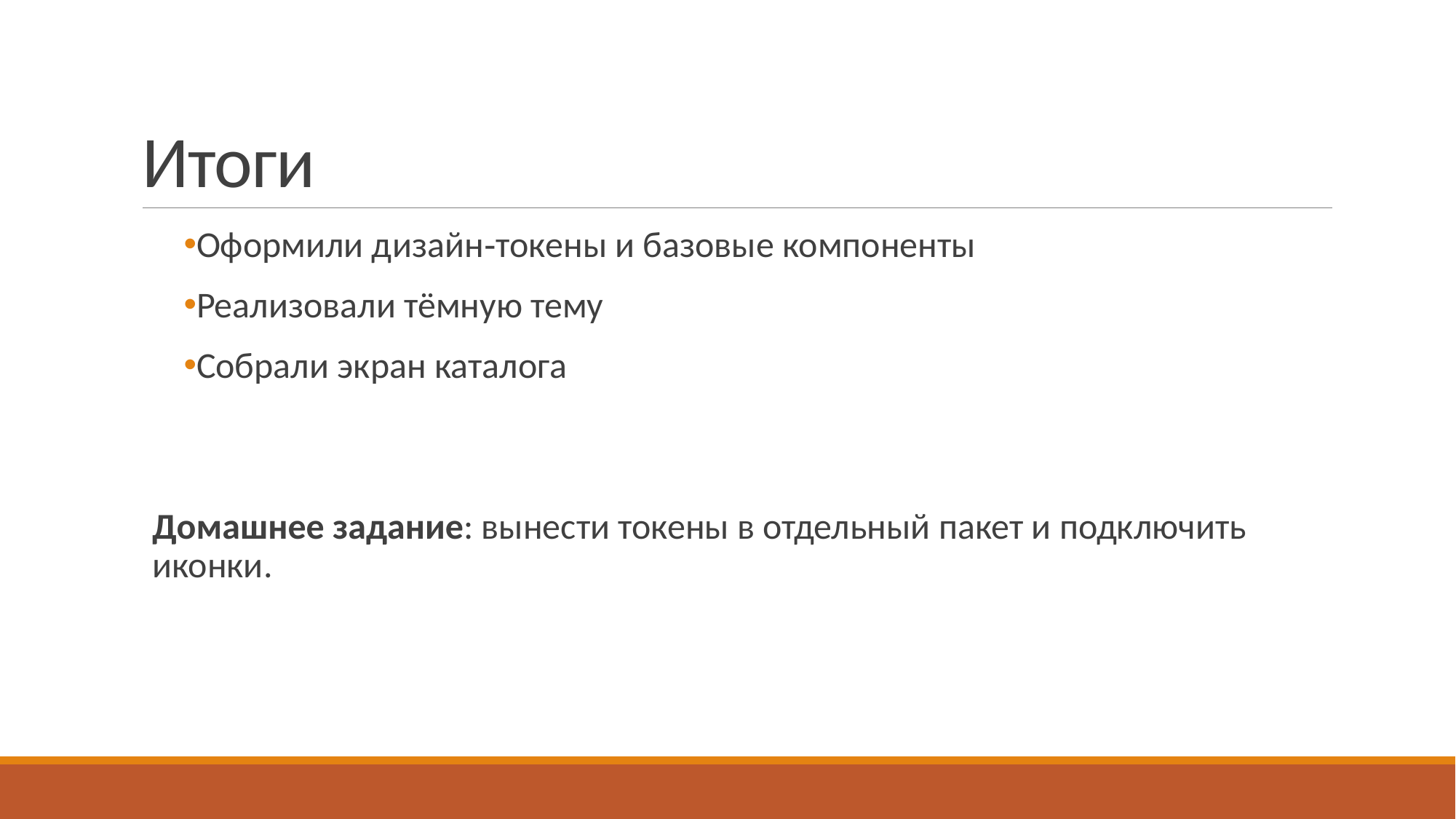

# Итоги
Оформили дизайн‑токены и базовые компоненты
Реализовали тёмную тему
Собрали экран каталога

Домашнее задание: вынести токены в отдельный пакет и подключить иконки.